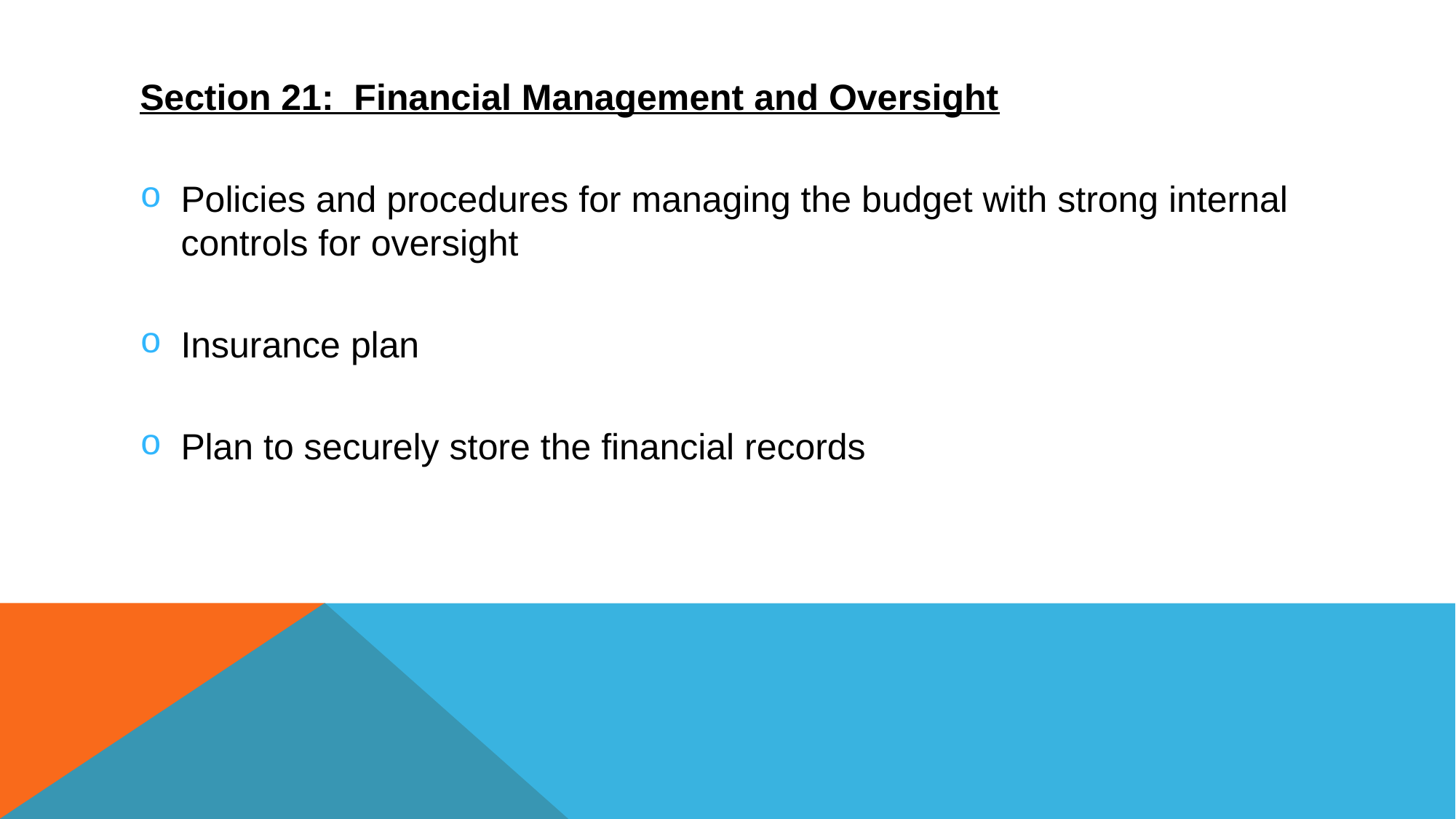

Section 21:  Financial Management and Oversight

Policies and procedures for managing the budget with strong internal controls for oversight

Insurance plan

Plan to securely store the financial records